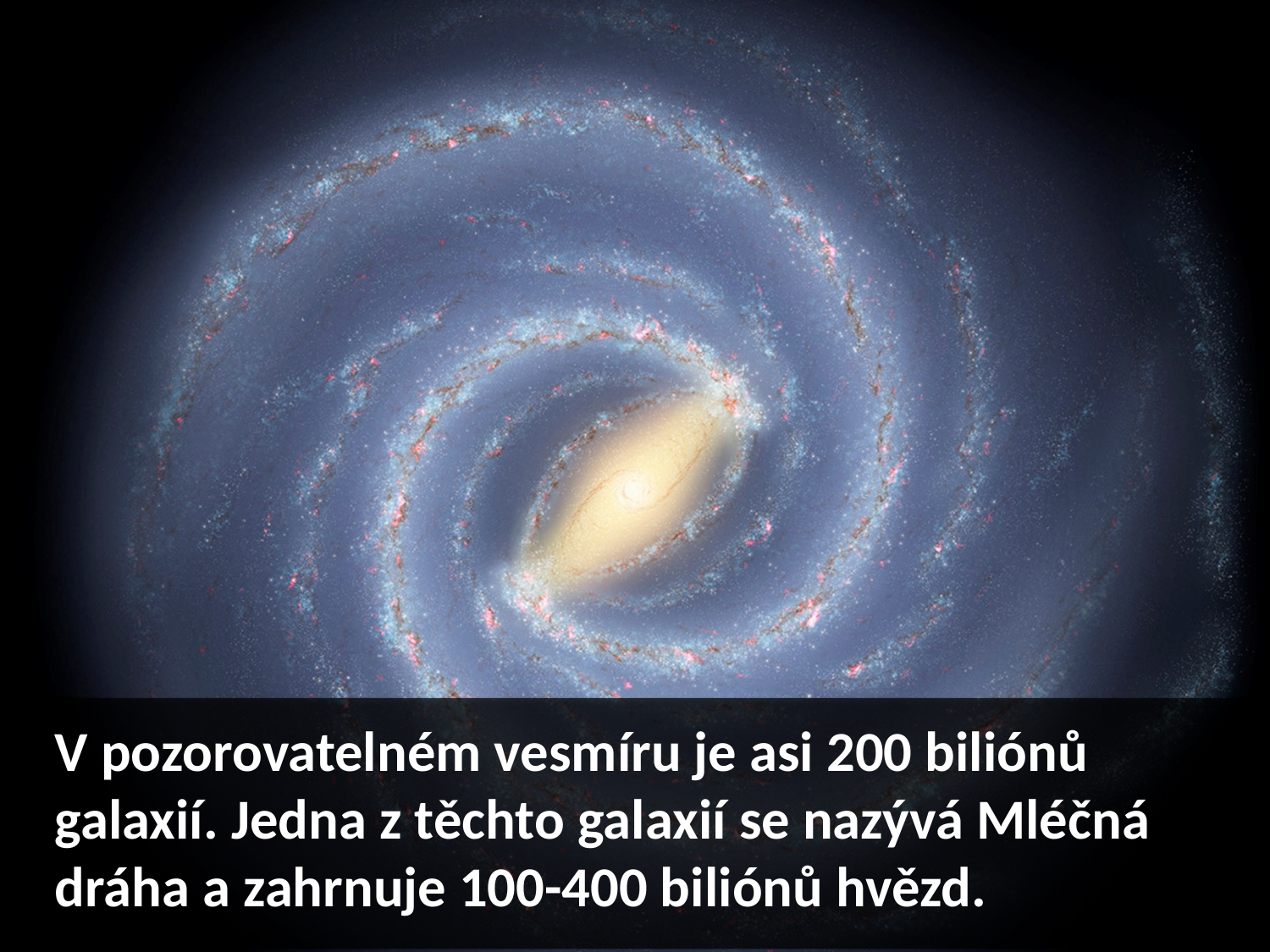

V pozorovatelném vesmíru je asi 200 biliónů galaxií. Jedna z těchto galaxií se nazývá Mléčná dráha a zahrnuje 100-400 biliónů hvězd.